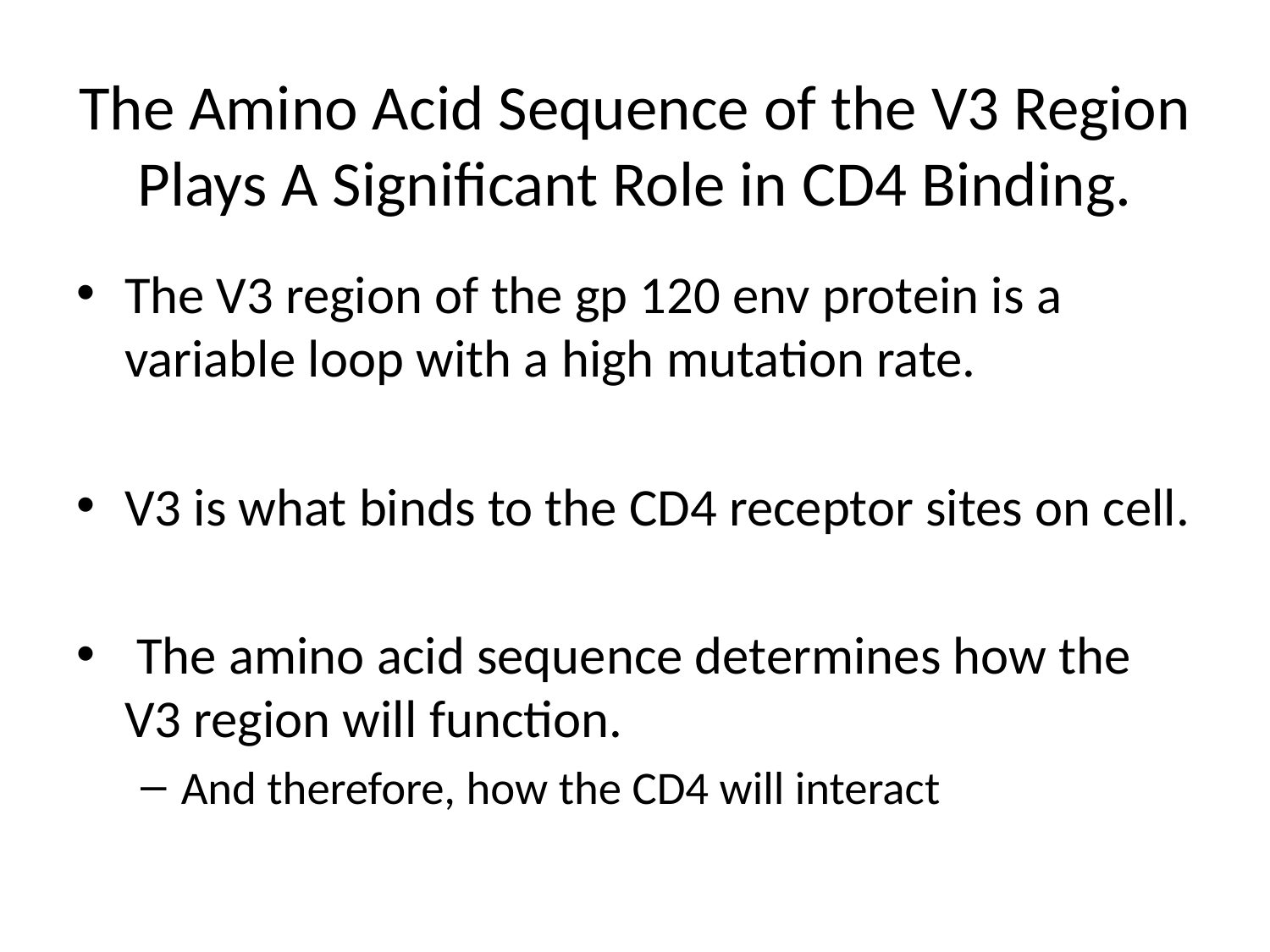

# The Amino Acid Sequence of the V3 Region Plays A Significant Role in CD4 Binding.
The V3 region of the gp 120 env protein is a variable loop with a high mutation rate.

V3 is what binds to the CD4 receptor sites on cell.

 The amino acid sequence determines how the V3 region will function.
And therefore, how the CD4 will interact